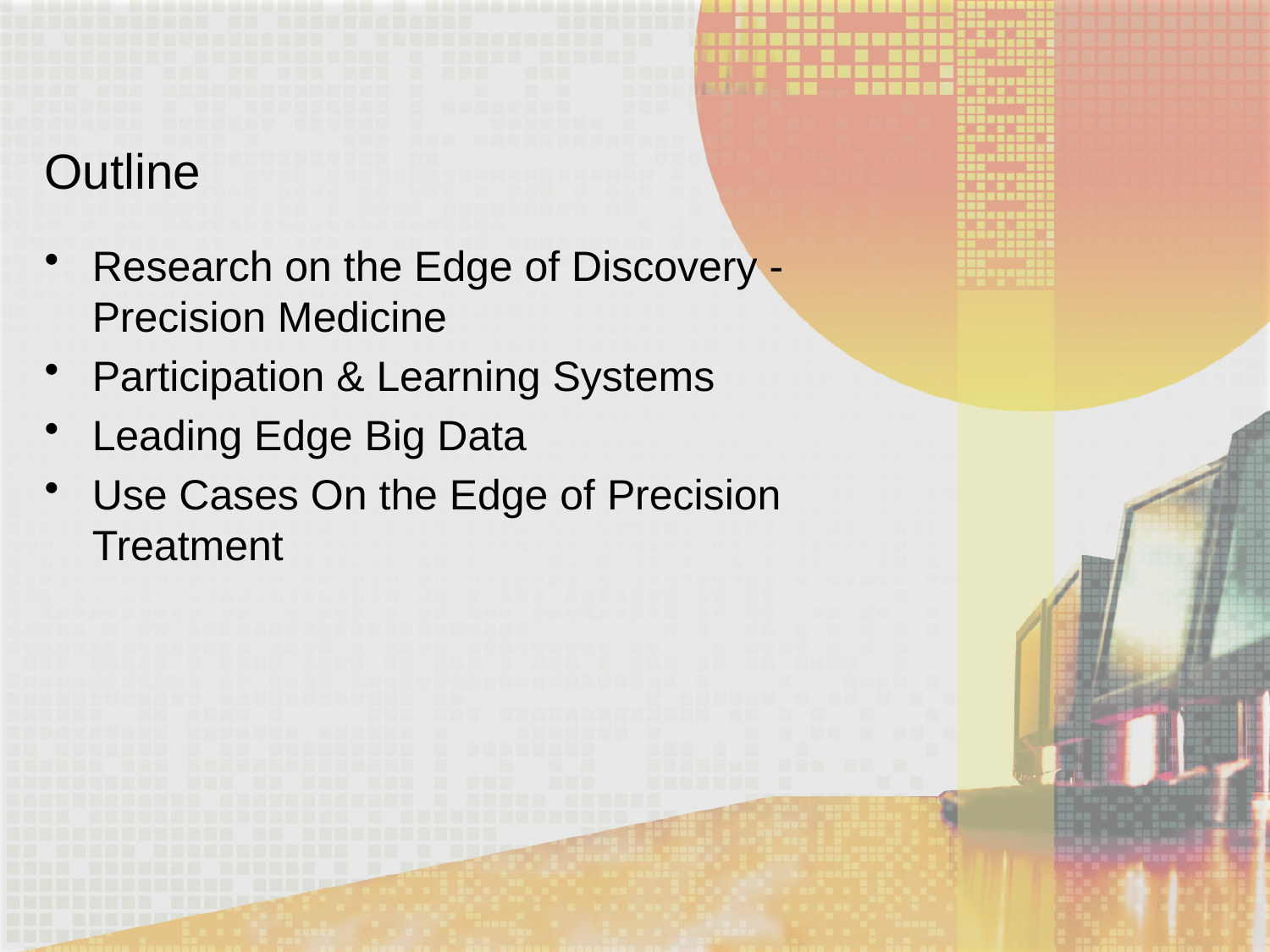

# Outline
Research on the Edge of Discovery - Precision Medicine
Participation & Learning Systems
Leading Edge Big Data
Use Cases On the Edge of Precision Treatment